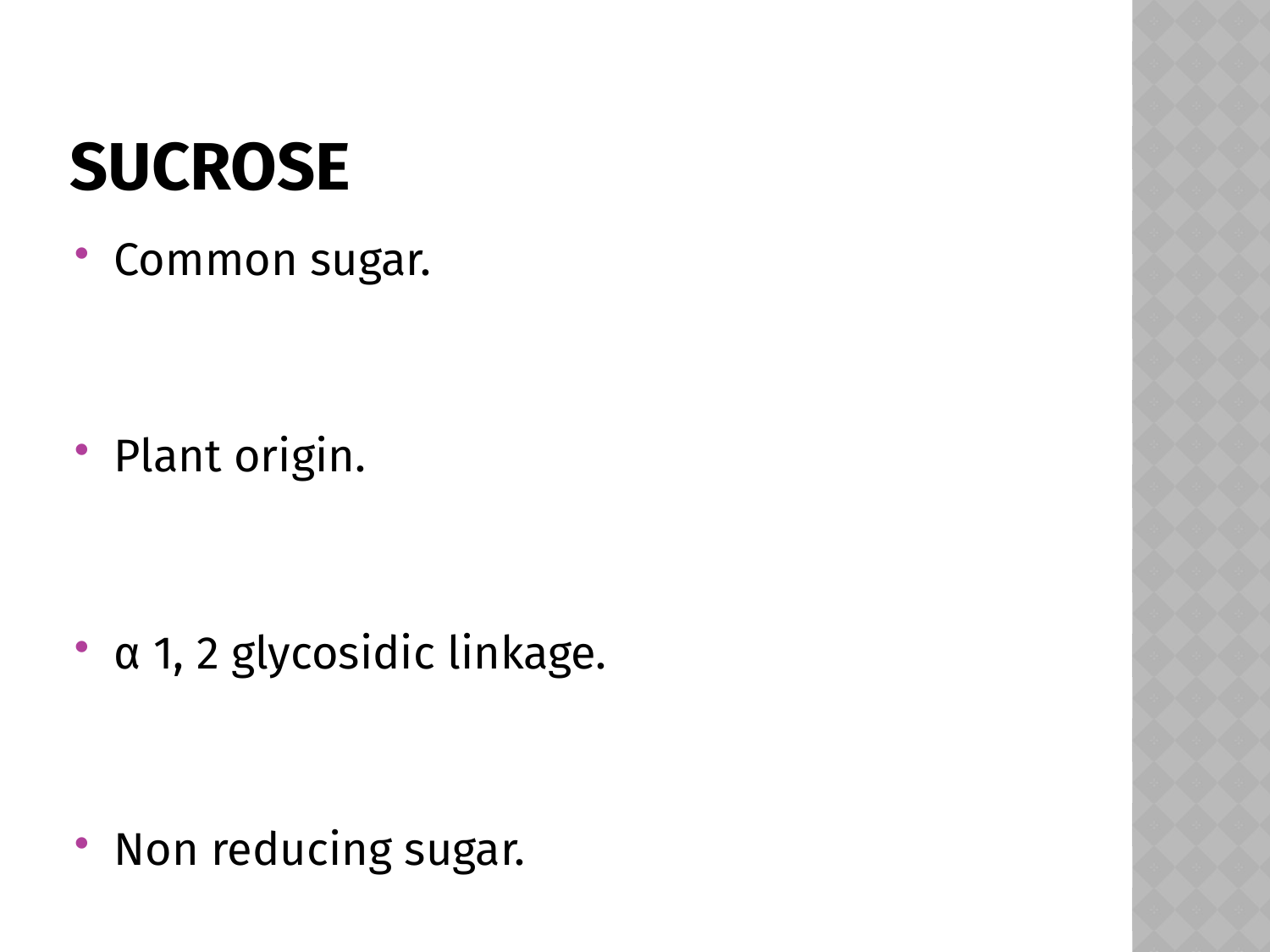

# SUCROSE
Common sugar.

Plant origin.

α 1, 2 glycosidic linkage.

Non reducing sugar.